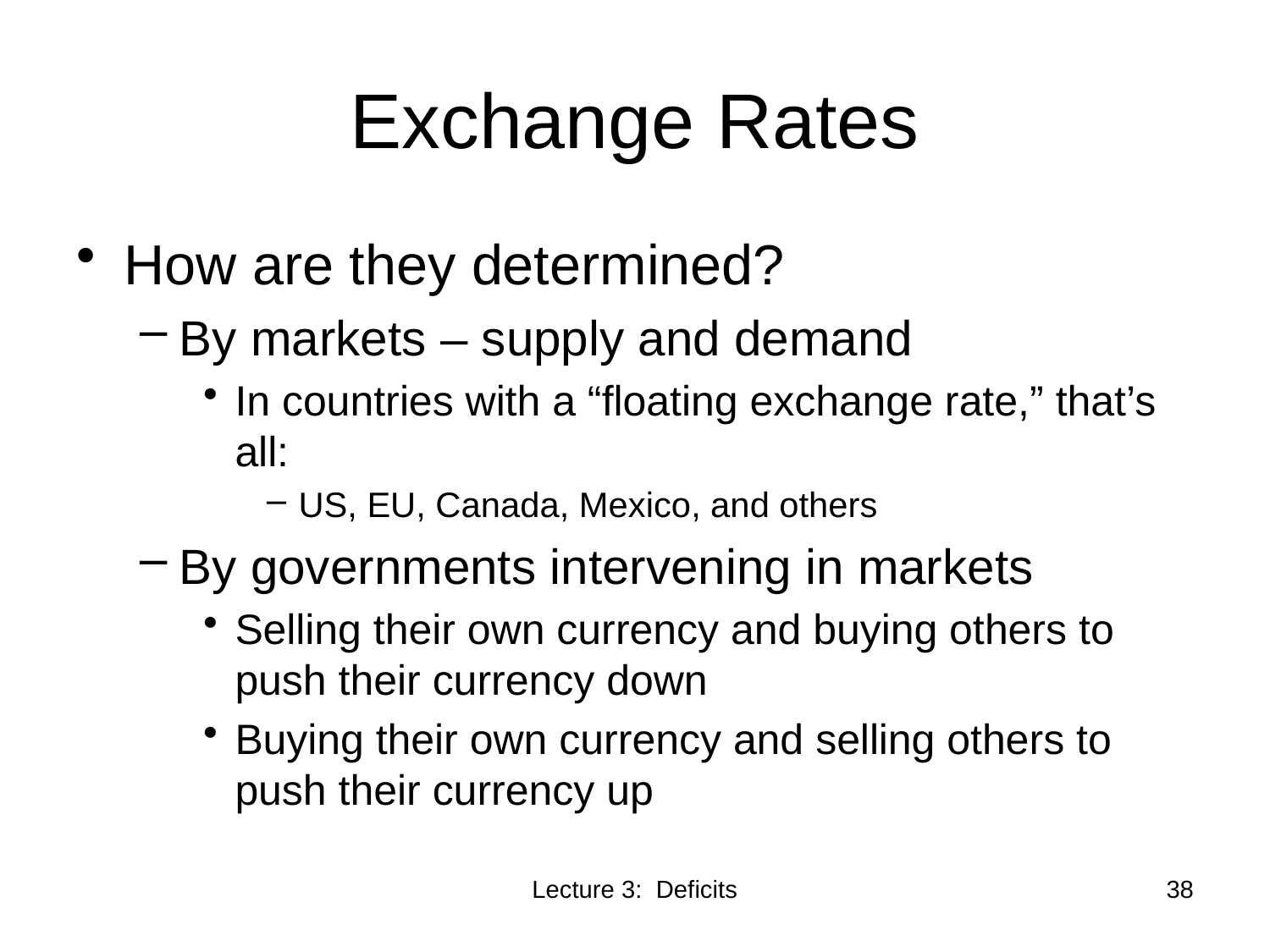

# Exchange Rates
How are they determined?
By markets – supply and demand
In countries with a “floating exchange rate,” that’s all:
US, EU, Canada, Mexico, and others
By governments intervening in markets
Selling their own currency and buying others to push their currency down
Buying their own currency and selling others to push their currency up

Lecture 3:  Deficits
38